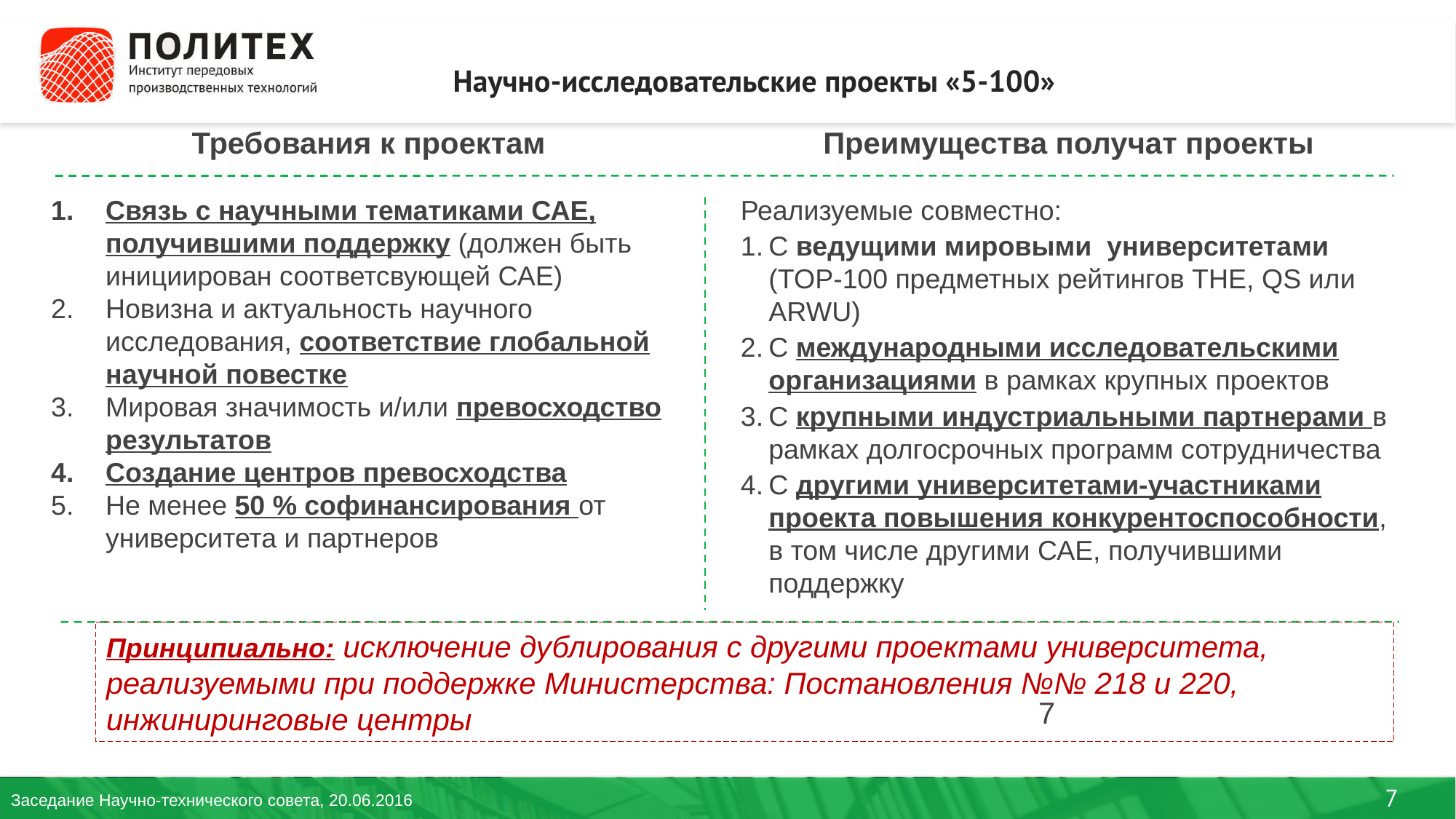

# Научно-исследовательские проекты «5-100»
Требования к проектам
Преимущества получат проекты
Связь с научными тематиками САЕ, получившими поддержку (должен быть инициирован соответсвующей САЕ)
Новизна и актуальность научного исследования, соответствие глобальной научной повестке
Мировая значимость и/или превосходство результатов
Создание центров превосходства
Не менее 50 % софинансирования от университета и партнеров
Реализуемые совместно:
С ведущими мировыми  университетами (TOP-100 предметных рейтингов THE, QS или ARWU)
С международными исследовательскими организациями в рамках крупных проектов
С крупными индустриальными партнерами в рамках долгосрочных программ сотрудничества
С другими университетами-участниками проекта повышения конкурентоспособности, в том числе другими САЕ, получившими поддержку

Принципиально: исключение дублирования с другими проектами университета, реализуемыми при поддержке Министерства: Постановления №№ 218 и 220, инжиниринговые центры
7